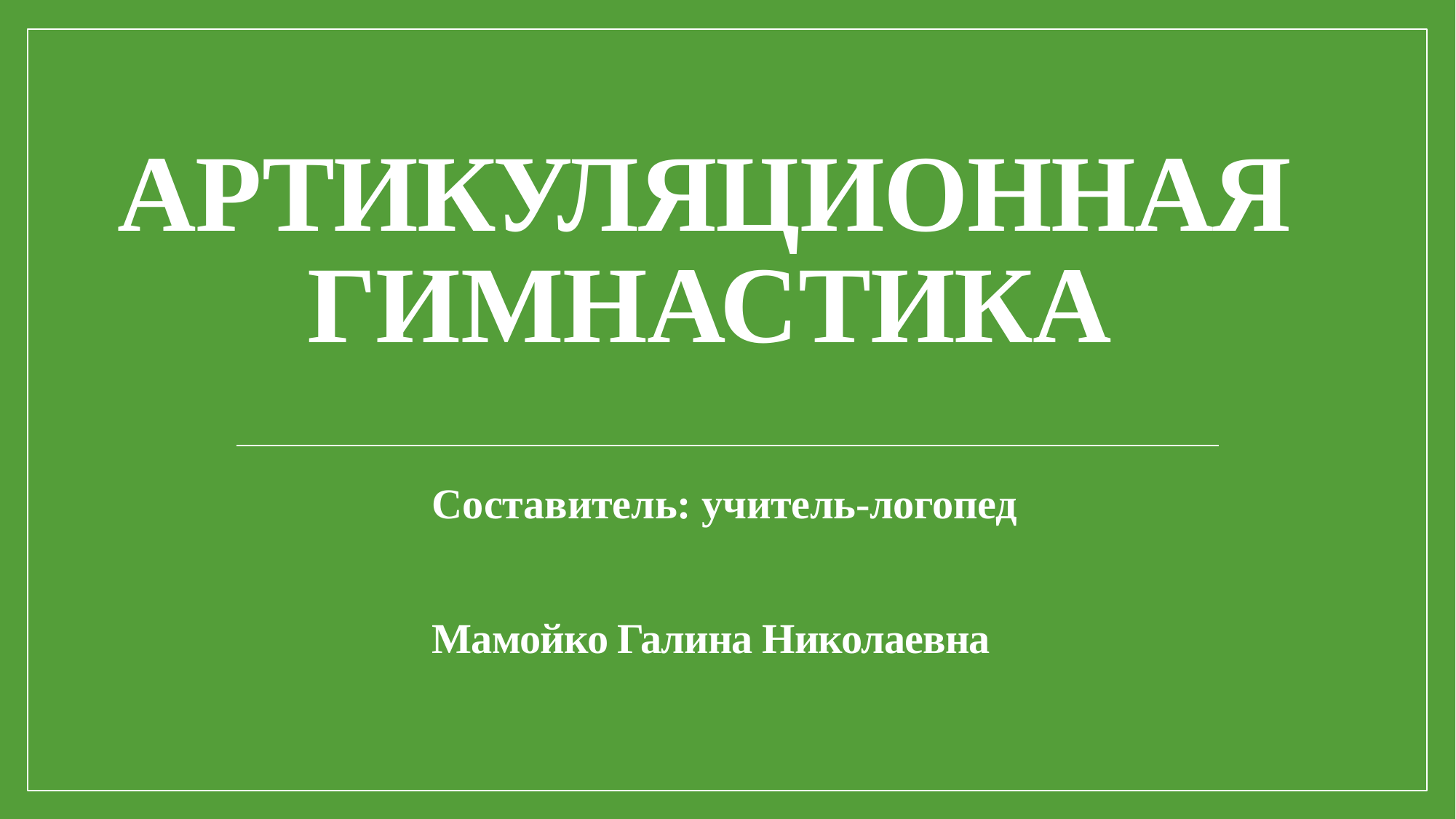

# АРТИКУЛЯЦИОННАЯ  ГИМНАСТИКА
Составитель: учитель-логопед
Мамойко Галина Николаевна